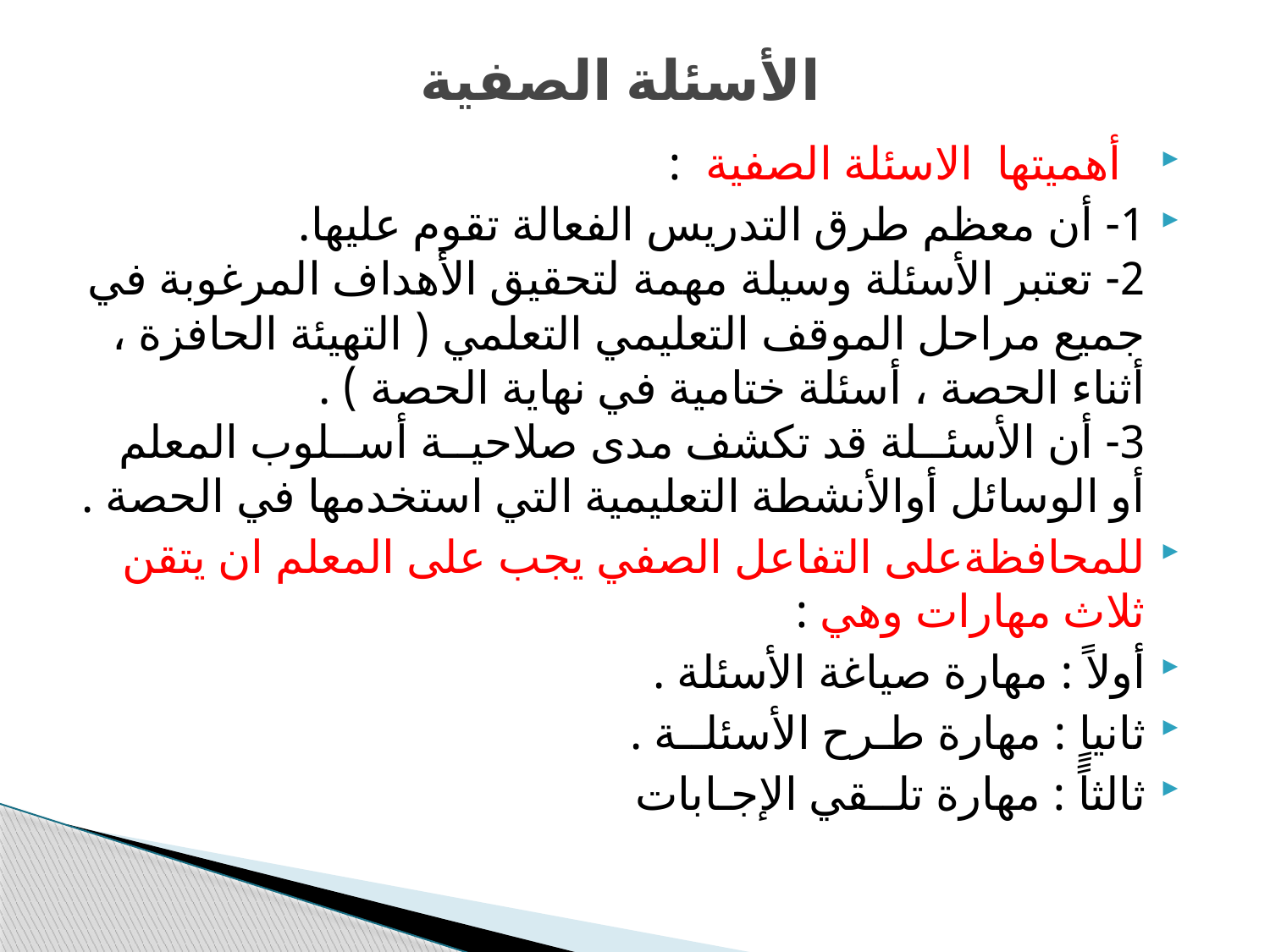

# الأسئلة الصفية
  أهميتها  الاسئلة الصفية  :
1- أن معظم طرق التدريس الفعالة تقوم عليها.
2- تعتبر الأسئلة وسيلة مهمة لتحقيق الأهداف المرغوبة في
جميع مراحل الموقف التعليمي التعلمي ( التهيئة الحافزة ، أثناء الحصة ، أسئلة ختامية في نهاية الحصة ) .
3- أن الأسئــلة قد تكشف مدى صلاحيــة أســلوب المعلم أو الوسائل أوالأنشطة التعليمية التي استخدمها في الحصة .
للمحافظةعلى التفاعل الصفي يجب على المعلم ان يتقن ثلاث مهارات وهي :
أولاً : مهارة صياغة الأسئلة .
ثانياٍ : مهارة طـرح الأسئلــة .
ثالثاً : مهارة تلــقي الإجـابات